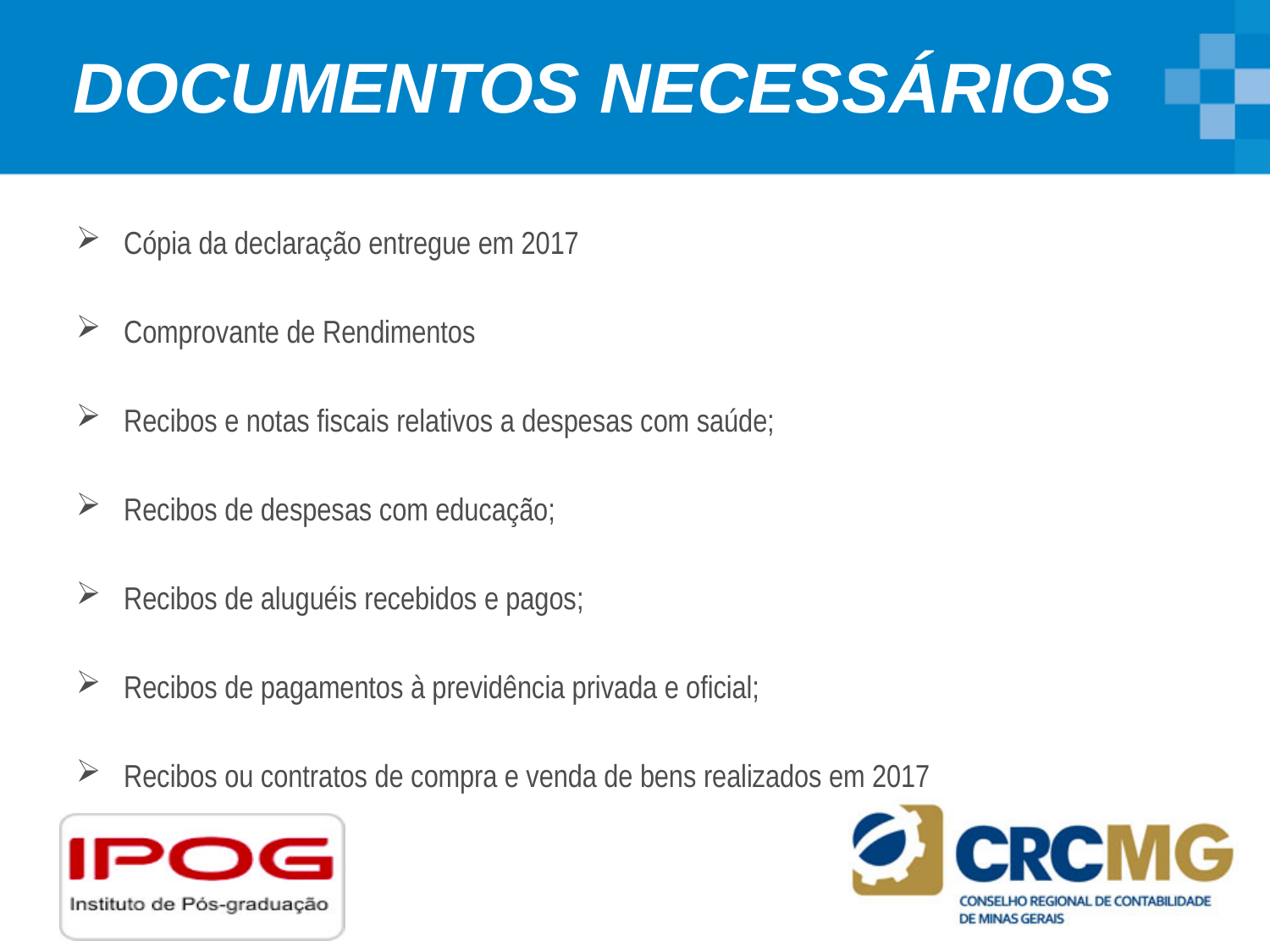

# DOCUMENTOS NECESSÁRIOS
Cópia da declaração entregue em 2017

Comprovante de Rendimentos

Recibos e notas fiscais relativos a despesas com saúde;

Recibos de despesas com educação;

Recibos de aluguéis recebidos e pagos;

Recibos de pagamentos à previdência privada e oficial;

Recibos ou contratos de compra e venda de bens realizados em 2017